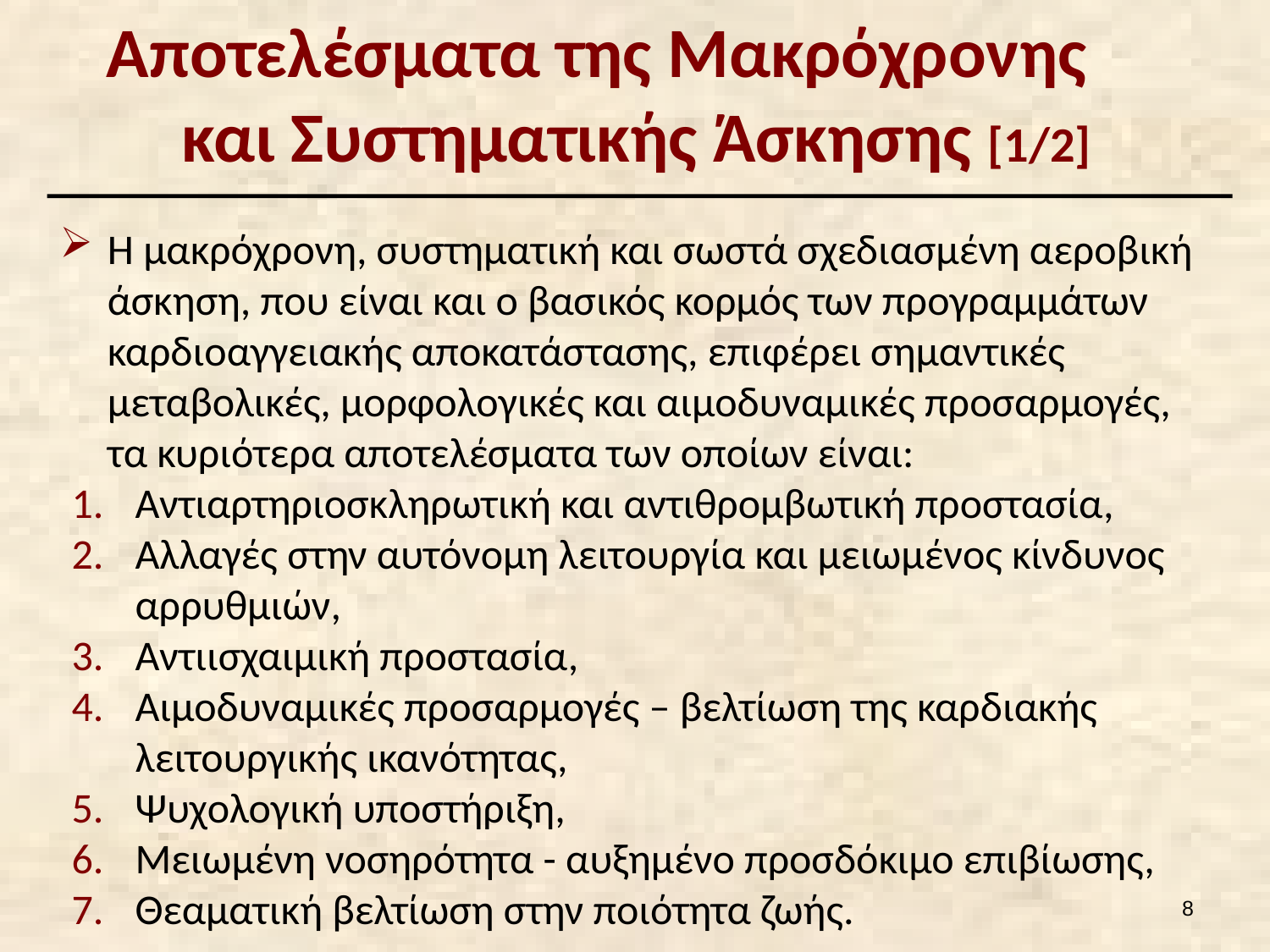

# Αποτελέσματα της Μακρόχρονης και Συστηματικής Άσκησης [1/2]

Η μακρόχρονη, συστηματική και σωστά σχεδιασμένη αεροβική άσκηση, που είναι και ο βασικός κορμός των προγραμμάτων καρδιοαγγειακής αποκατάστασης, επιφέρει σημαντικές μεταβολικές, μορφολογικές και αιμοδυναμικές προσαρμογές, τα κυριότερα αποτελέσματα των οποίων είναι:
Αντιαρτηριοσκληρωτική και αντιθρομβωτική προστασία,
Αλλαγές στην αυτόνομη λειτουργία και μειωμένος κίνδυνος αρρυθμιών,
Αντιισχαιμική προστασία,
Αιμοδυναμικές προσαρμογές – βελτίωση της καρδιακής λειτουργικής ικανότητας,
Ψυχολογική υποστήριξη,
Μειωμένη νοσηρότητα - αυξημένο προσδόκιμο επιβίωσης,
Θεαματική βελτίωση στην ποιότητα ζωής.
8